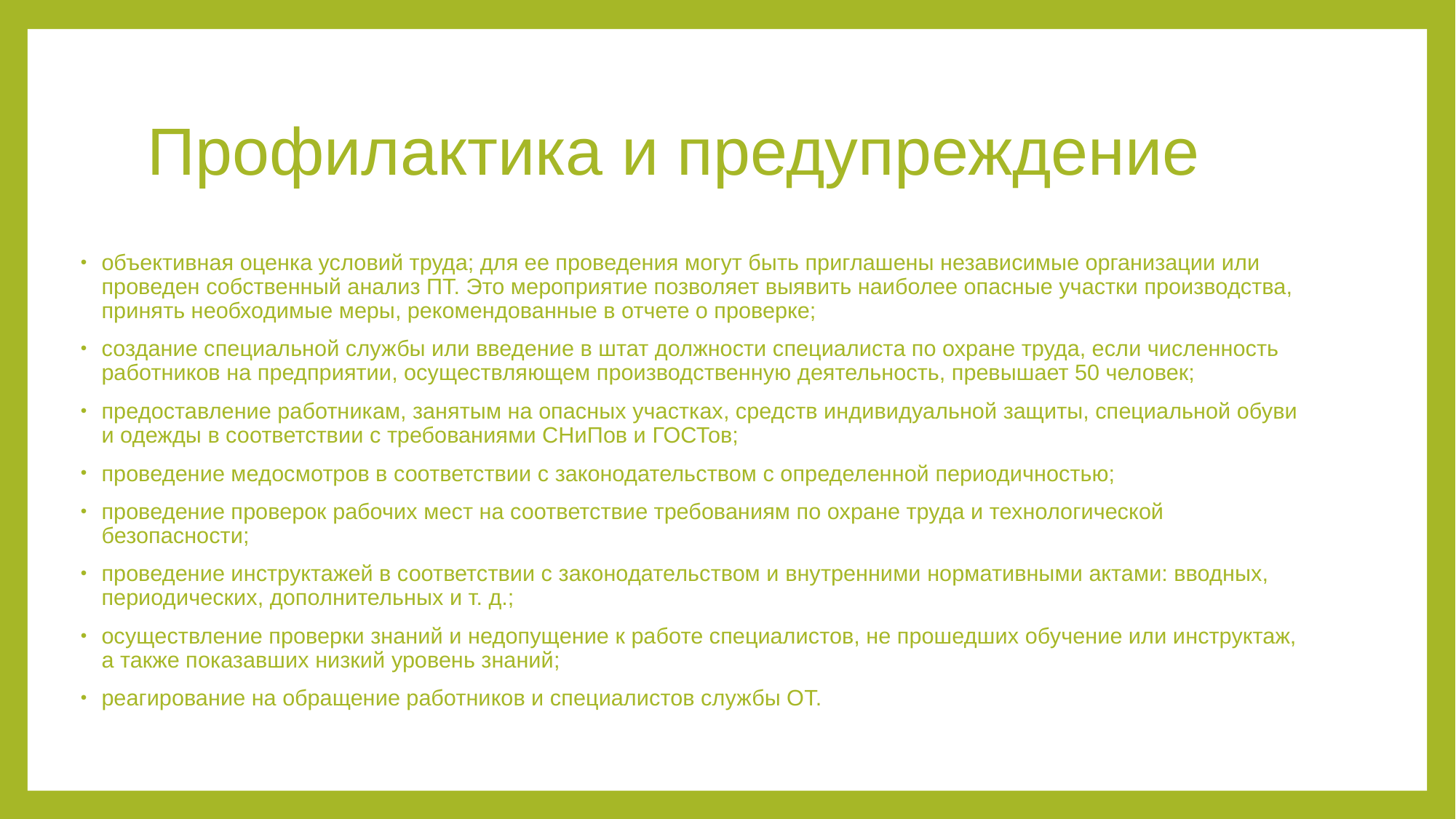

# Профилактика и предупреждение
объективная оценка условий труда; для ее проведения могут быть приглашены независимые организации или проведен собственный анализ ПТ. Это мероприятие позволяет выявить наиболее опасные участки производства, принять необходимые меры, рекомендованные в отчете о проверке;
создание специальной службы или введение в штат должности специалиста по охране труда, если численность работников на предприятии, осуществляющем производственную деятельность, превышает 50 человек;
предоставление работникам, занятым на опасных участках, средств индивидуальной защиты, специальной обуви и одежды в соответствии с требованиями СНиПов и ГОСТов;
проведение медосмотров в соответствии с законодательством с определенной периодичностью;
проведение проверок рабочих мест на соответствие требованиям по охране труда и технологической безопасности;
проведение инструктажей в соответствии с законодательством и внутренними нормативными актами: вводных, периодических, дополнительных и т. д.;
осуществление проверки знаний и недопущение к работе специалистов, не прошедших обучение или инструктаж, а также показавших низкий уровень знаний;
реагирование на обращение работников и специалистов службы ОТ.